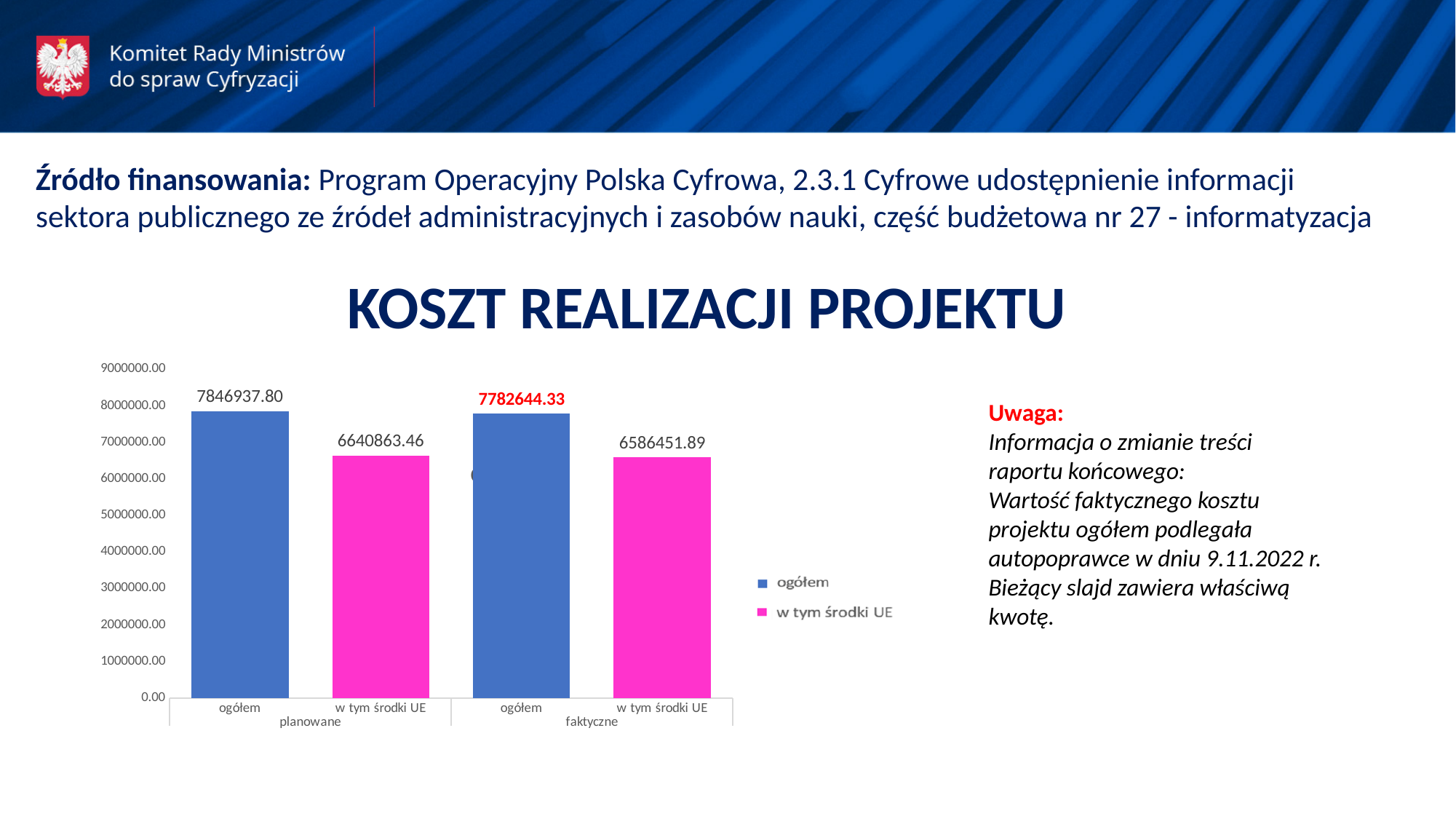

Źródło finansowania: Program Operacyjny Polska Cyfrowa, 2.3.1 Cyfrowe udostępnienie informacji sektora publicznego ze źródeł administracyjnych i zasobów nauki, część budżetowa nr 27 - informatyzacja
KOSZT REALIZACJI PROJEKTU

### Chart

| Category |  |
|---|---|
| ogółem | 7846937.8 |
| w tym środki UE | 6640863.46014 |
| ogółem | 7782644.33 |
| w tym środki UE | 6586451.89 |
Uwaga:
Informacja o zmianie treści   raportu końcowego:
Wartość faktycznego kosztu projektu ogółem podlegała autopoprawce w dniu 9.11.2022 r. Bieżący slajd zawiera właściwą kwotę.

### Chart:

| Category |
|---|